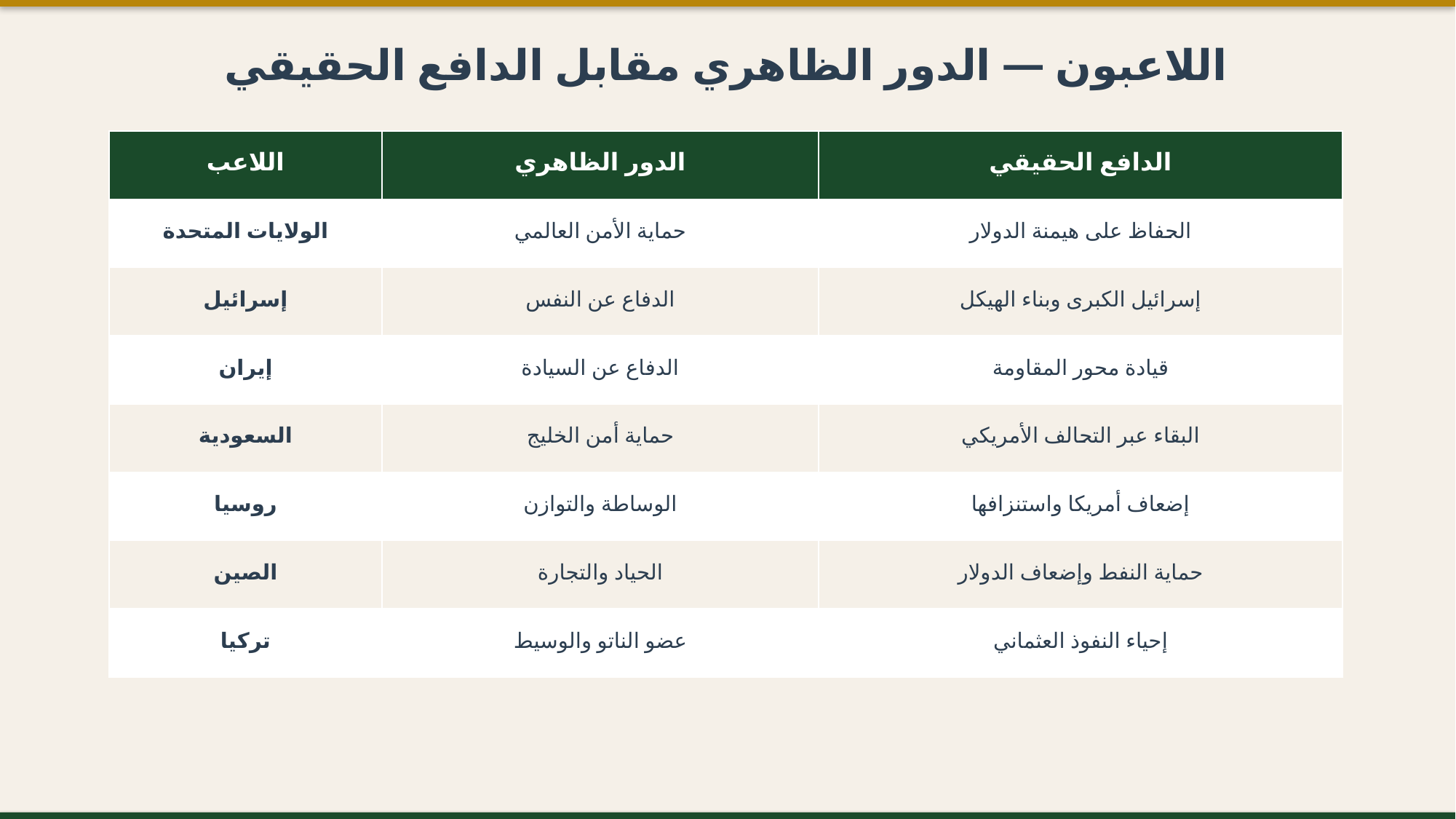

اللاعبون — الدور الظاهري مقابل الدافع الحقيقي
| اللاعب | الدور الظاهري | الدافع الحقيقي |
| --- | --- | --- |
| الولايات المتحدة | حماية الأمن العالمي | الحفاظ على هيمنة الدولار |
| إسرائيل | الدفاع عن النفس | إسرائيل الكبرى وبناء الهيكل |
| إيران | الدفاع عن السيادة | قيادة محور المقاومة |
| السعودية | حماية أمن الخليج | البقاء عبر التحالف الأمريكي |
| روسيا | الوساطة والتوازن | إضعاف أمريكا واستنزافها |
| الصين | الحياد والتجارة | حماية النفط وإضعاف الدولار |
| تركيا | عضو الناتو والوسيط | إحياء النفوذ العثماني |